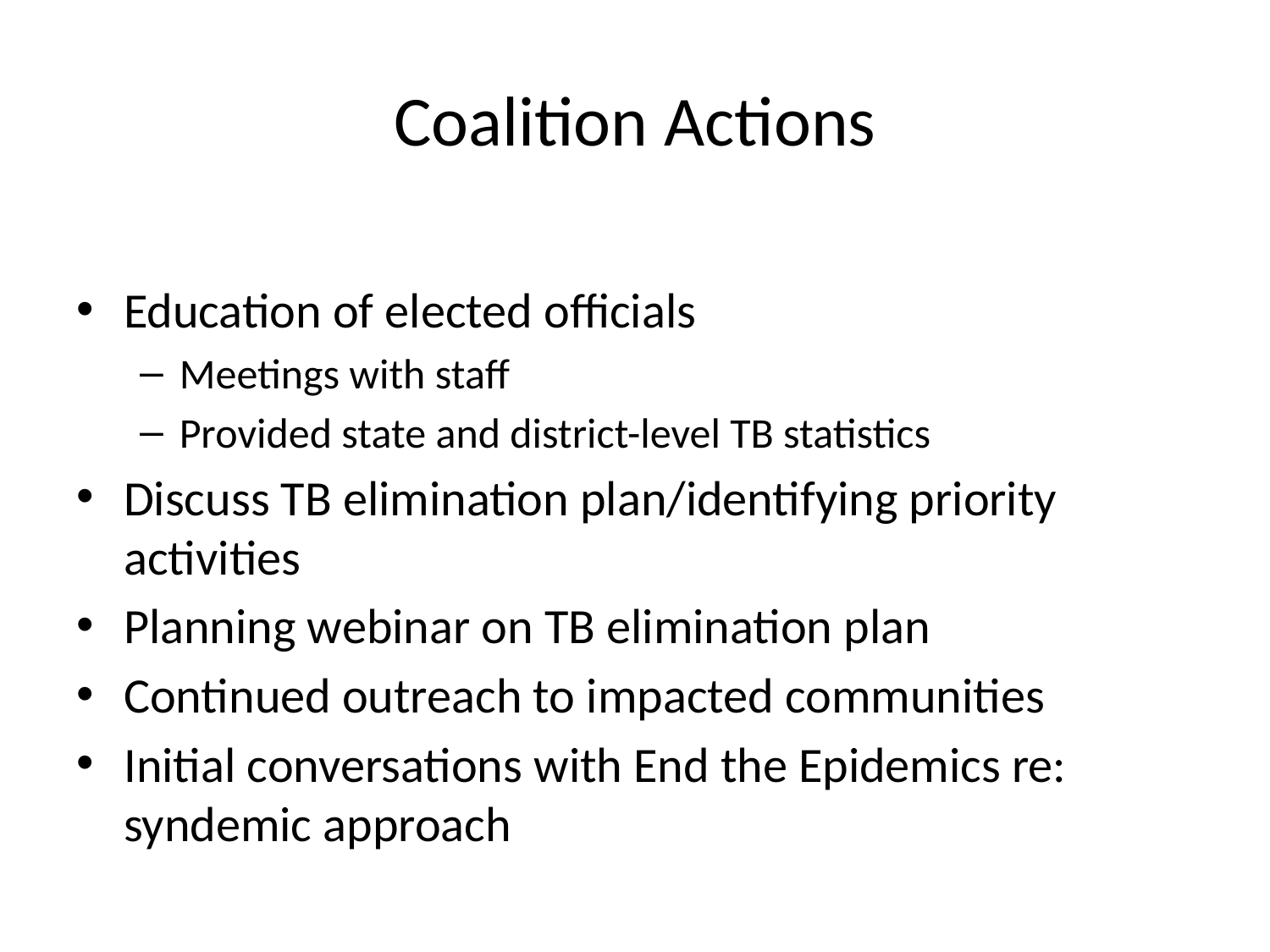

# Coalition Actions

Education of elected officials
Meetings with staff
Provided state and district-level TB statistics
Discuss TB elimination plan/identifying priority activities
Planning webinar on TB elimination plan
Continued outreach to impacted communities
Initial conversations with End the Epidemics re: syndemic approach